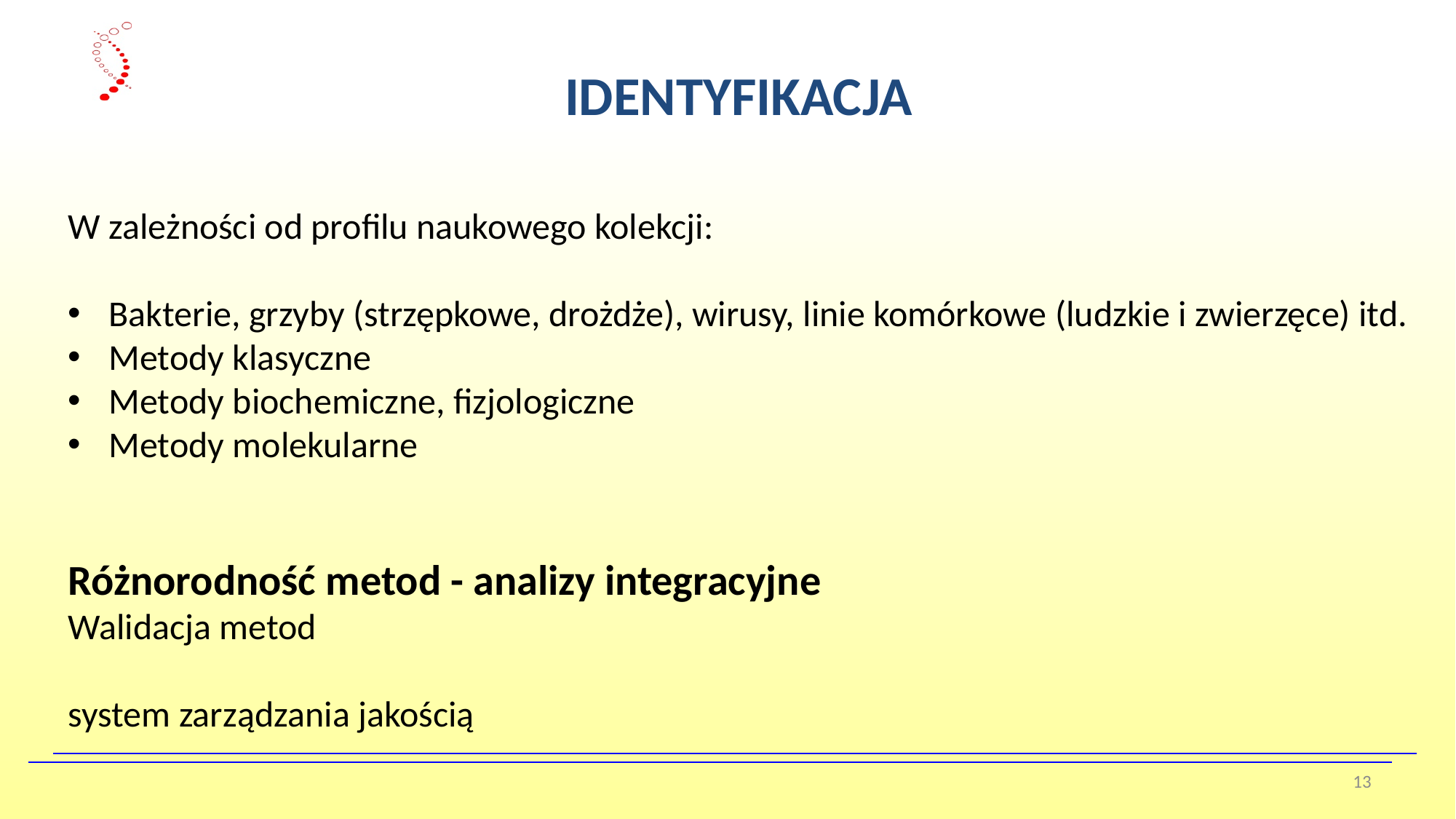

IDENTYFIKACJA
W zależności od profilu naukowego kolekcji:

Bakterie, grzyby (strzępkowe, drożdże), wirusy, linie komórkowe (ludzkie i zwierzęce) itd.
Metody klasyczne
Metody biochemiczne, fizjologiczne
Metody molekularne

Różnorodność metod - analizy integracyjne
Walidacja metod

system zarządzania jakością

13